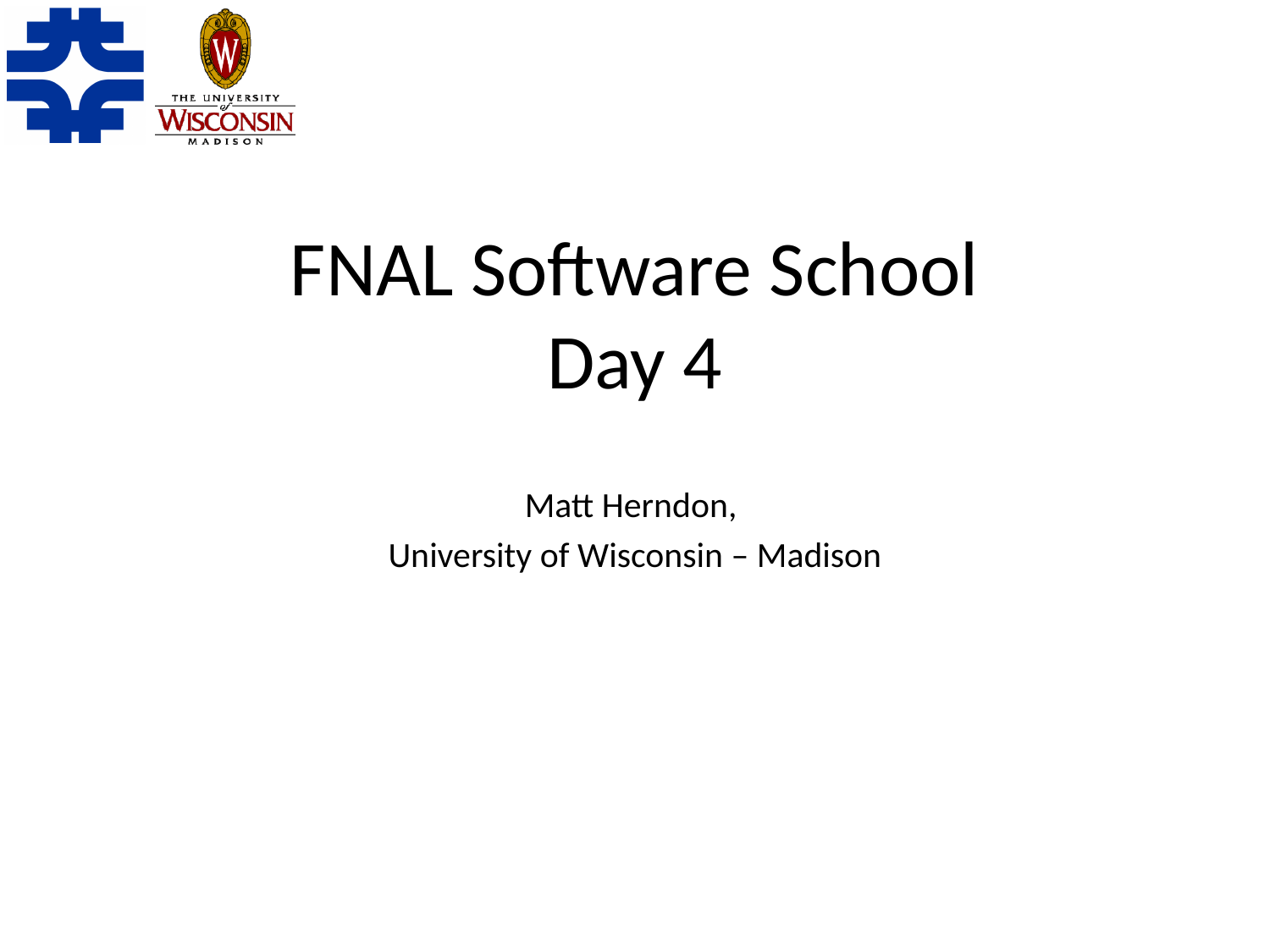

# FNAL Software School Day 4
Matt Herndon,
University of Wisconsin – Madison